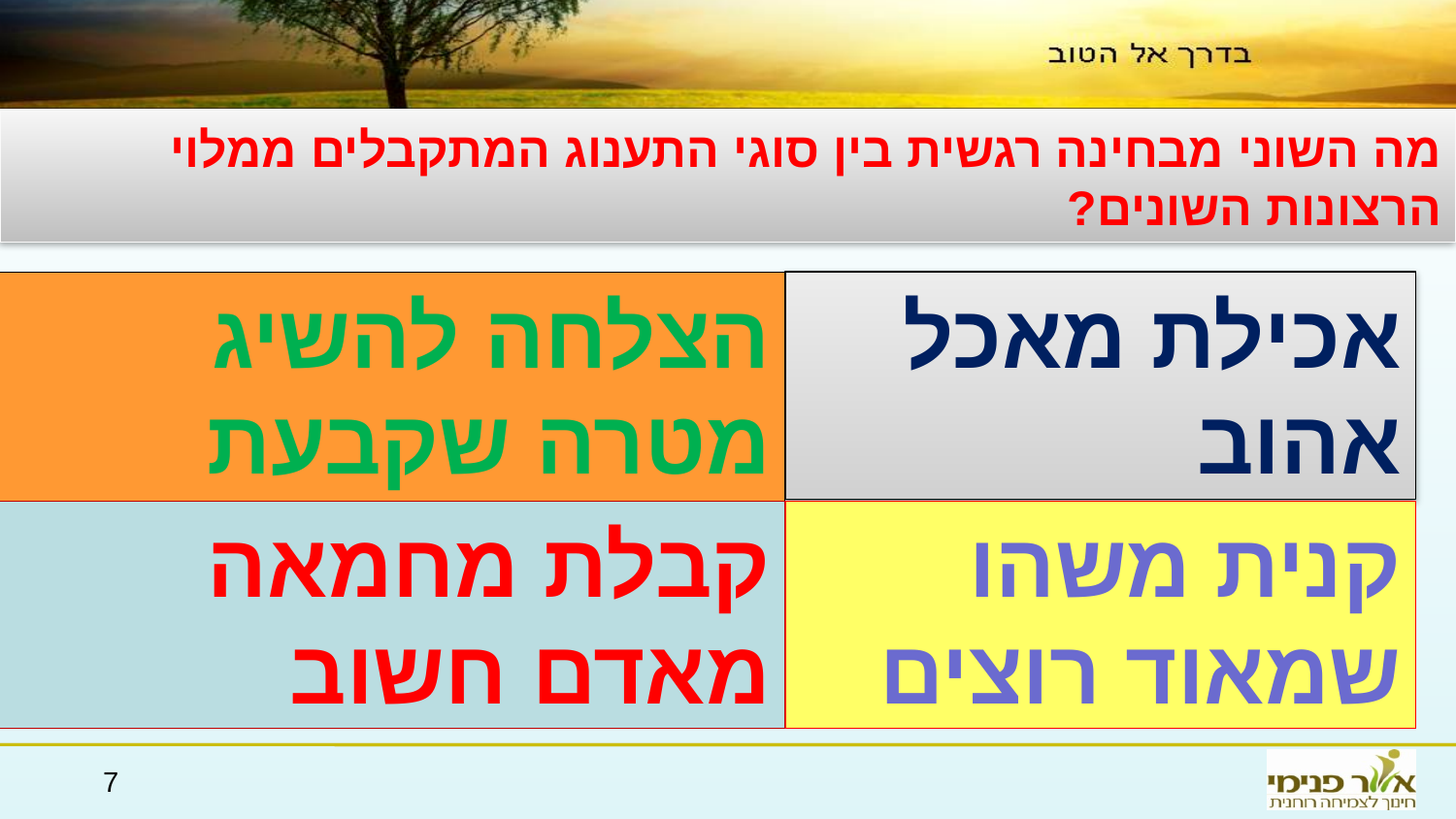

מה השוני מבחינה רגשית בין סוגי התענוג המתקבלים ממלוי הרצונות השונים?
הצלחה להשיג מטרה שקבעת לעצמך
אכילת מאכל אהוב
קבלת מחמאה מאדם חשוב
קנית משהו  שמאוד רוצים